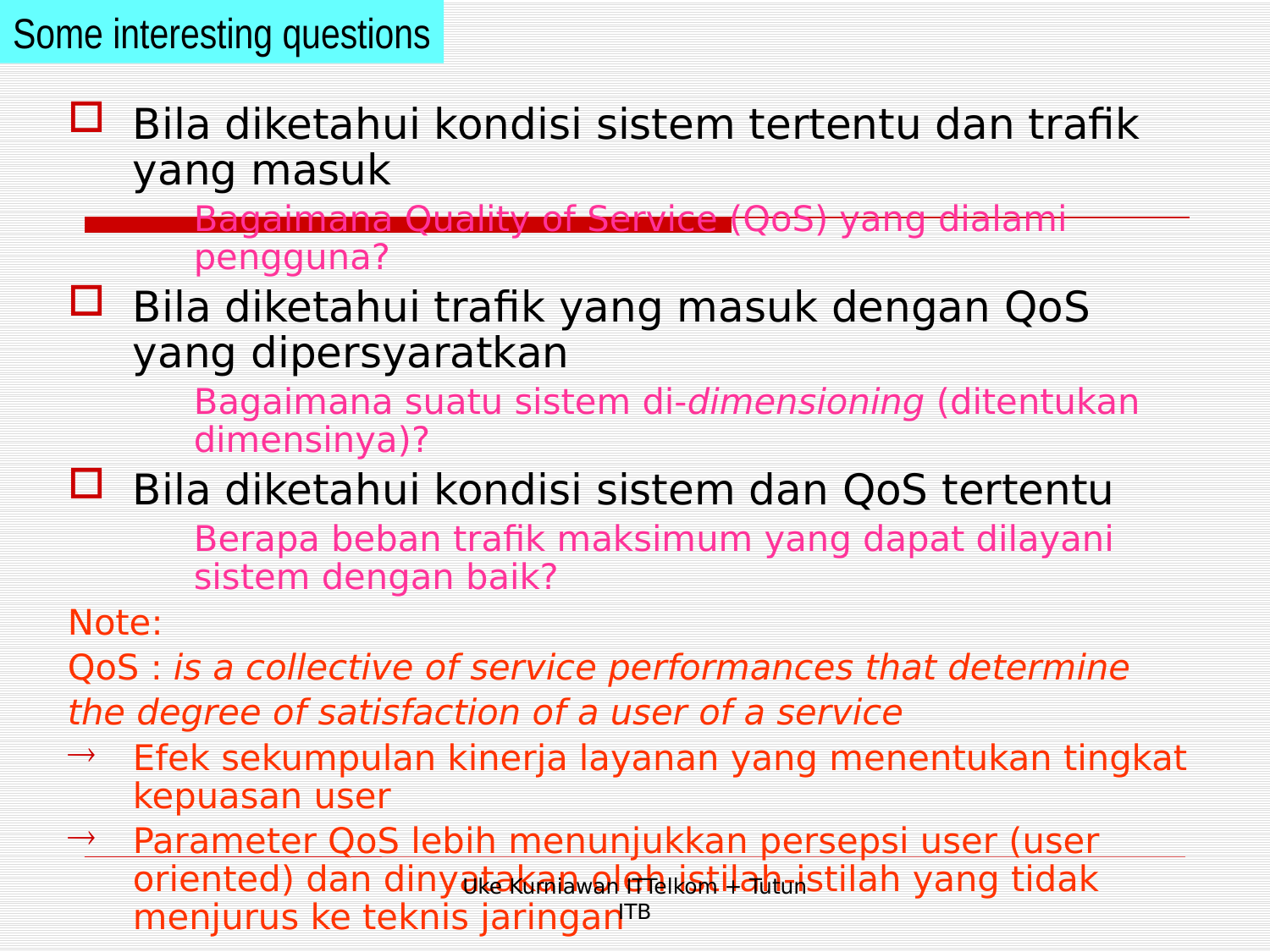

Some interesting questions
Bila diketahui kondisi sistem tertentu dan trafik yang masuk
	Bagaimana Quality of Service (QoS) yang dialami pengguna?
Bila diketahui trafik yang masuk dengan QoS yang dipersyaratkan
	Bagaimana suatu sistem di-dimensioning (ditentukan dimensinya)?
Bila diketahui kondisi sistem dan QoS tertentu
	Berapa beban trafik maksimum yang dapat dilayani sistem dengan baik?
Note:
QoS : is a collective of service performances that determine
the degree of satisfaction of a user of a service
Efek sekumpulan kinerja layanan yang menentukan tingkat kepuasan user
Parameter QoS lebih menunjukkan persepsi user (user oriented) dan dinyatakan oleh istilah-istilah yang tidak menjurus ke teknis jaringan
Uke Kurniawan ITTelkom + Tutun ITB